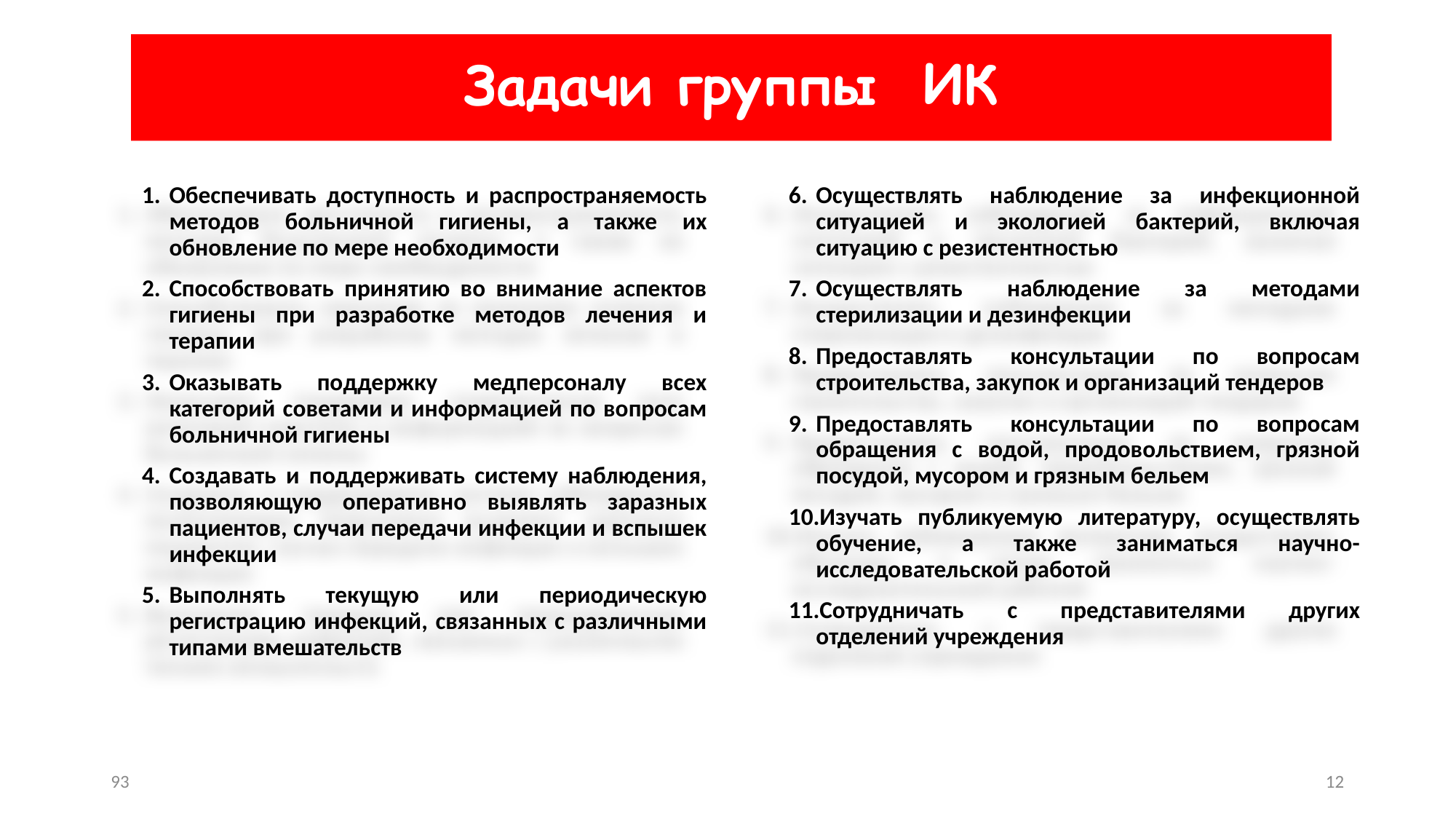

# Задачи группы  ИК
Обеспечивать доступность и распространяемость методов больничной гигиены, а также их обновление по мере необходимости
Способствовать принятию во внимание аспектов гигиены при разработке методов лечения и терапии
Оказывать поддержку медперсоналу всех категорий советами и информацией по вопросам больничной гигиены
Создавать и поддерживать систему наблюдения, позволяющую оперативно выявлять заразных пациентов, случаи передачи инфекции и вспышек инфекции
Выполнять текущую или периодическую регистрацию инфекций, связанных с различными типами вмешательств

Осуществлять наблюдение за инфекционной ситуацией и экологией бактерий, включая ситуацию с резистентностью
Осуществлять наблюдение за методами стерилизации и дезинфекции
Предоставлять консультации по вопросам строительства, закупок и организаций тендеров
Предоставлять консультации по вопросам обращения с водой, продовольствием, грязной посудой, мусором и грязным бельем
Изучать публикуемую литературу, осуществлять обучение, а также заниматься научно-исследовательской работой
Сотрудничать с представителями других отделений учреждения

93
12